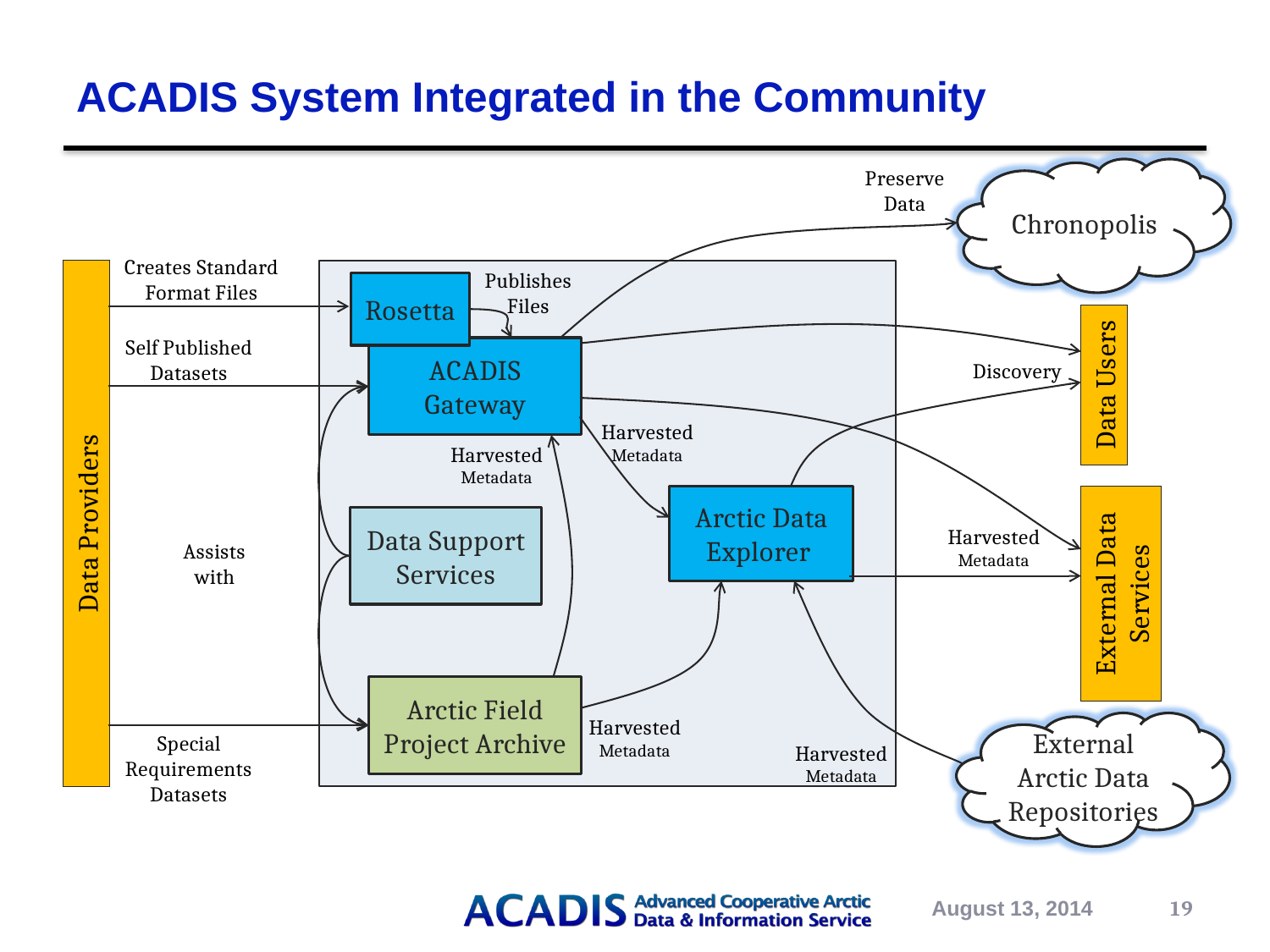

# ACADIS System Integrated in the Community
Preserve
Data
Chronopolis

Creates Standard
Format Files

Publishes
Files
Rosetta

Self Published
Datasets
ACADIS
Gateway
Discovery
Data Users

Harvested
Metadata

Harvested
Metadata

Arctic Data Explorer
Data Providers
Data Support
Services
Harvested
Metadata
Assists
with
External Data
Services

Arctic Field
Project Archive
Harvested
Metadata
External
Arctic Data
Repositories
Special
Requirements
Datasets
Harvested
Metadata
19